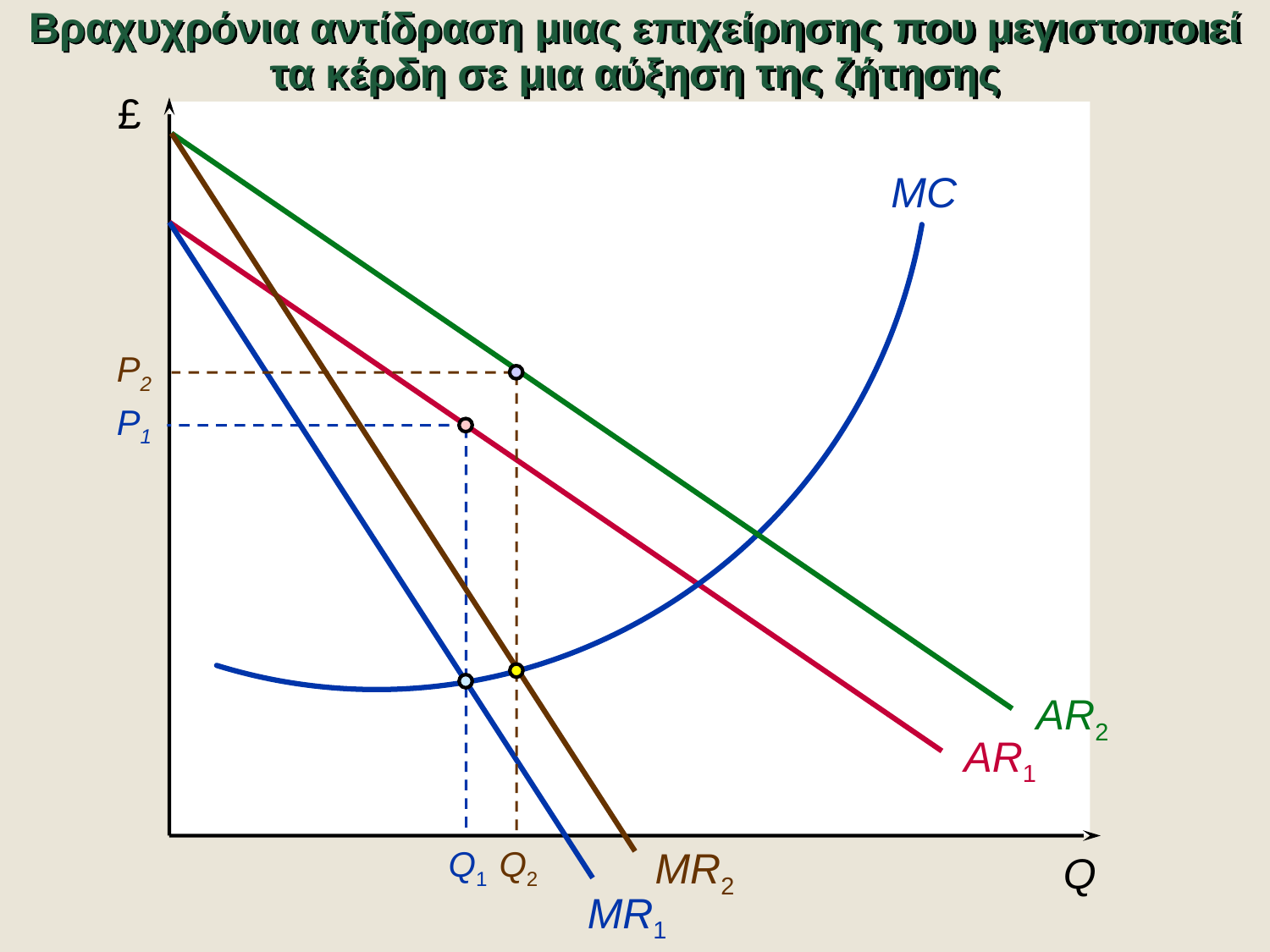

Βραχυχρόνια αντίδραση μιας επιχείρησης που μεγιστοποιεί τα κέρδη σε μια αύξηση της ζήτησης
£

MC

P2

Q2
P1

AR2
AR1
MR2

Q1
Q
MR1